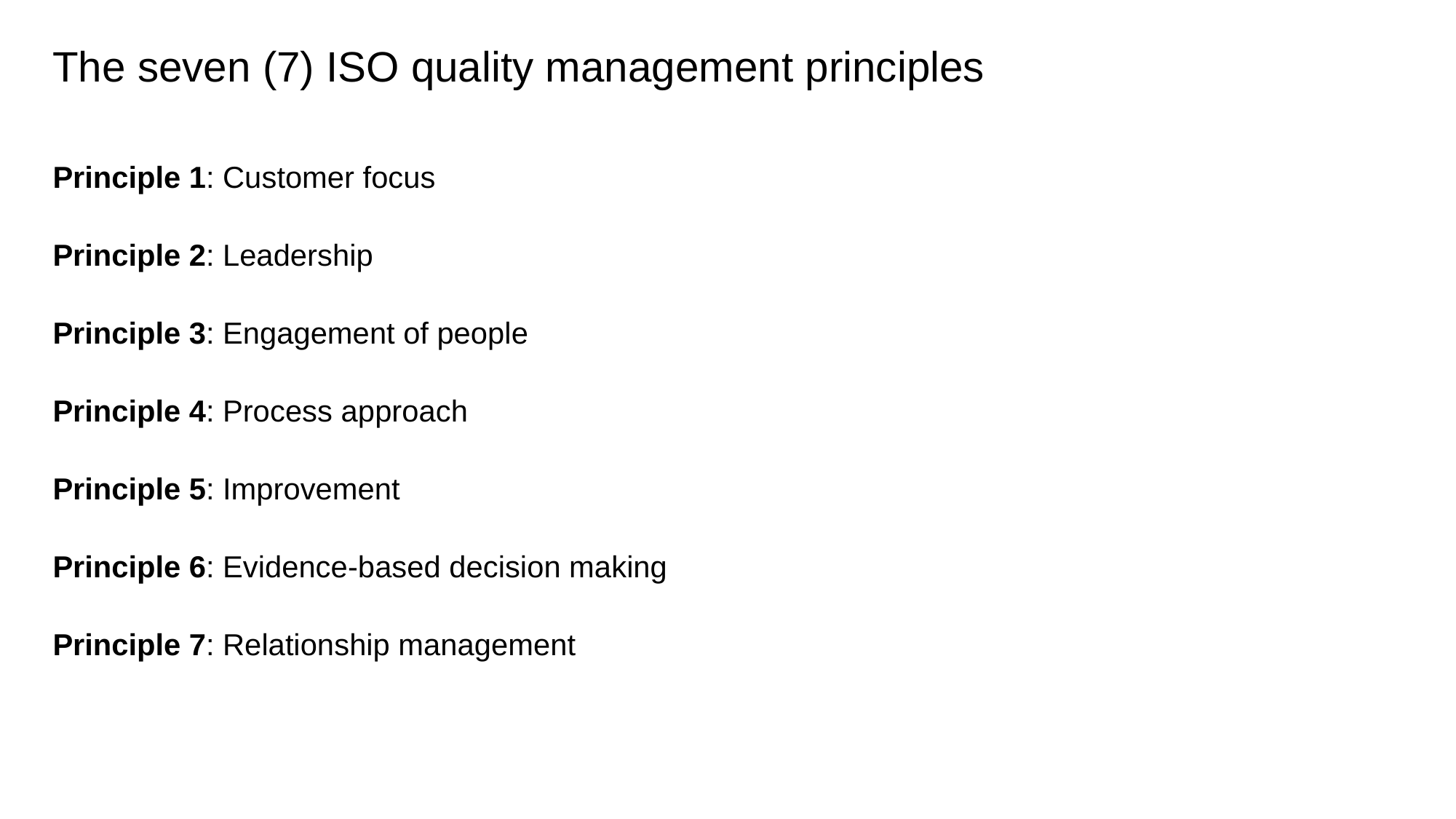

# The seven (7) ISO quality management principles
Principle 1: Customer focus

Principle 2: Leadership

Principle 3: Engagement of people

Principle 4: Process approach

Principle 5: Improvement

Principle 6: Evidence-based decision making

Principle 7: Relationship management

Great Western Advisory
5